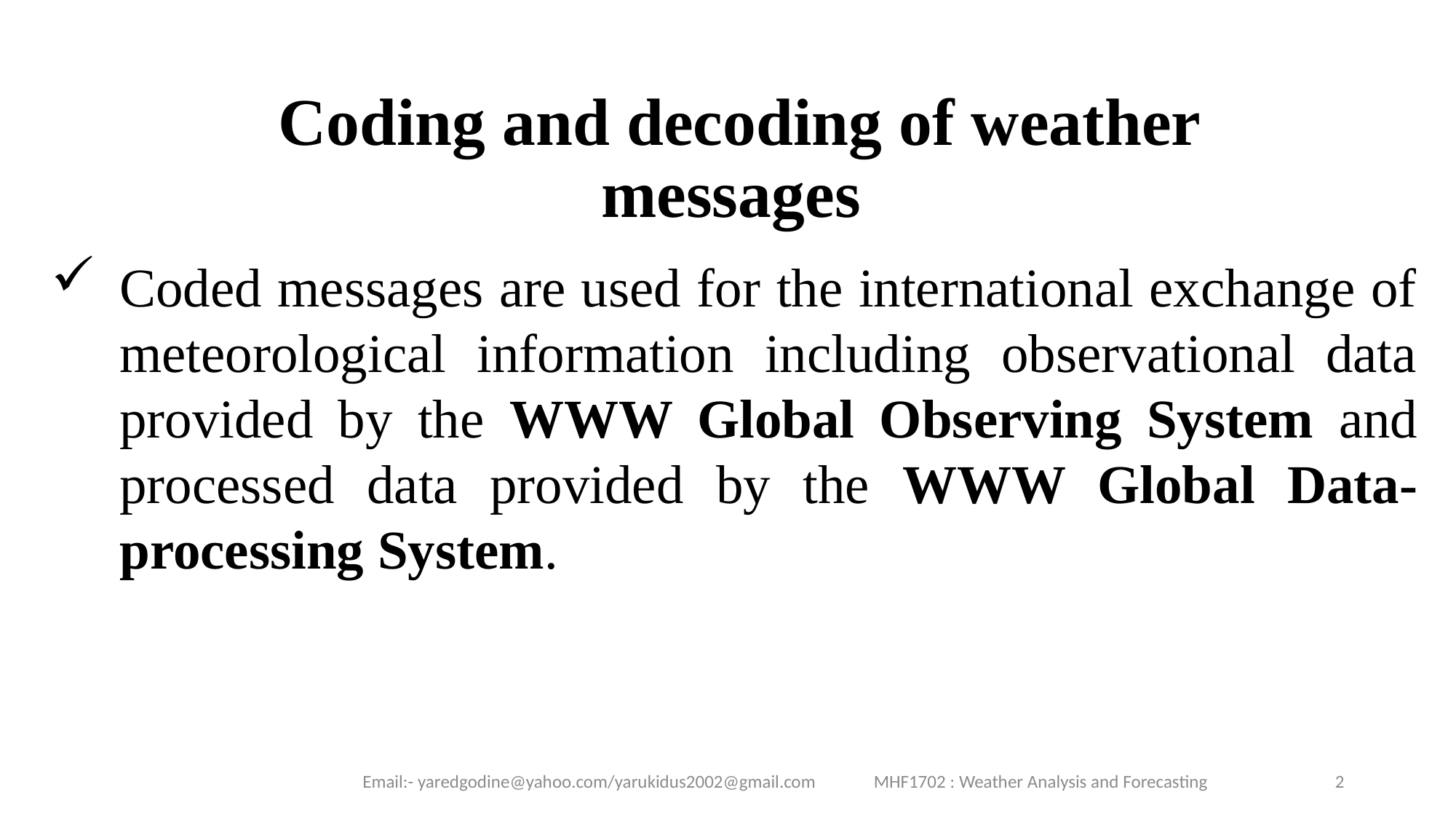

# Coding and decoding of weather messages
Coded messages are used for the international exchange of meteorological information including observational data provided by the WWW Global Observing System and processed data provided by the WWW Global Data-processing System.

Email:- yaredgodine@yahoo.com/yarukidus2002@gmail.com              MHF1702 : Weather Analysis and Forecasting
2